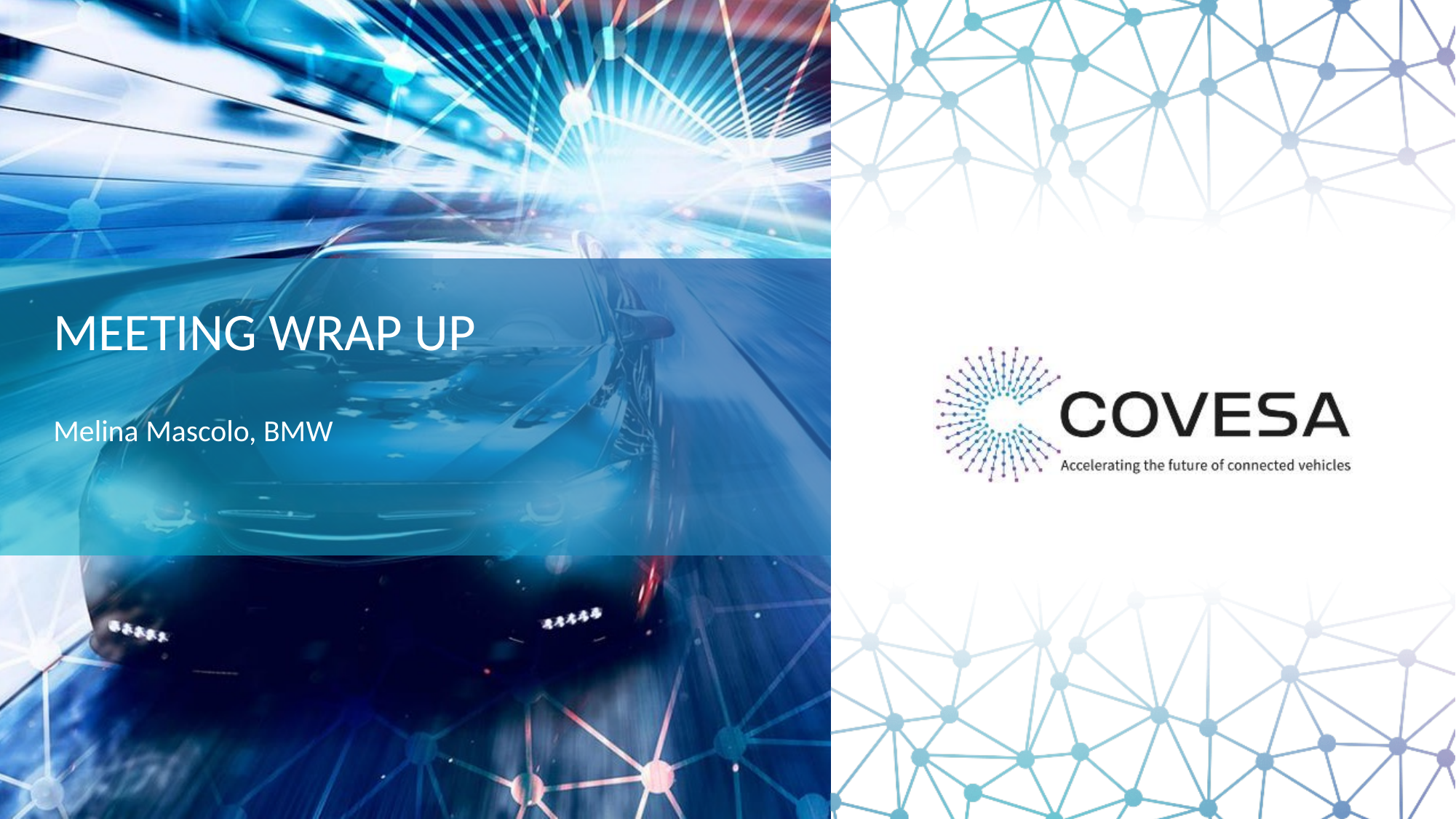

# MEETING WRAP UP
Melina Mascolo, BMW